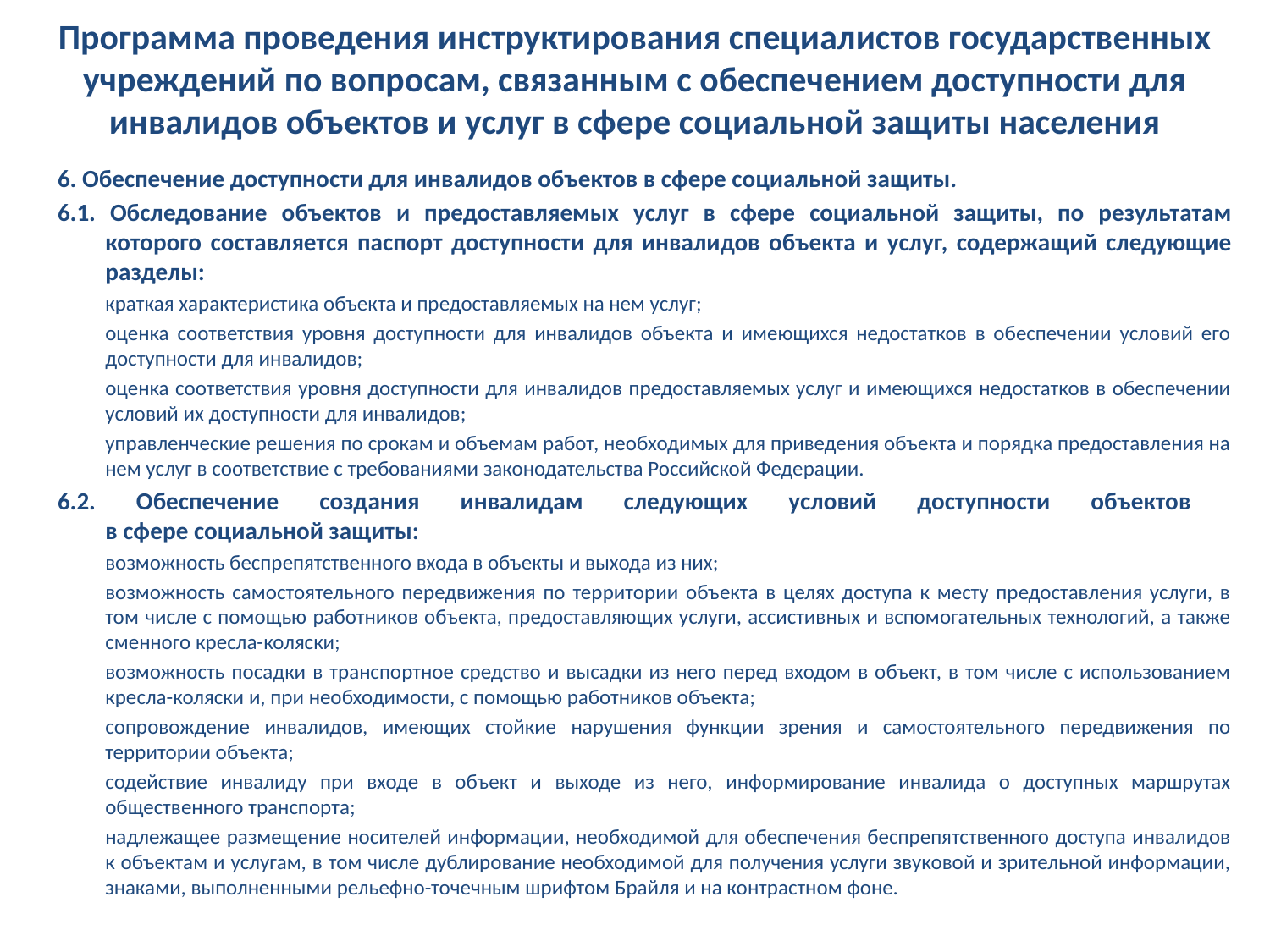

# Программа проведения инструктирования специалистов государственных учреждений по вопросам, связанным с обеспечением доступности для инвалидов объектов и услуг в сфере социальной защиты населения
6. Обеспечение доступности для инвалидов объектов в сфере социальной защиты.
6.1. Обследование объектов и предоставляемых услуг в сфере социальной защиты, по результатам которого составляется паспорт доступности для инвалидов объекта и услуг, содержащий следующие разделы:
	краткая характеристика объекта и предоставляемых на нем услуг;
	оценка соответствия уровня доступности для инвалидов объекта и имеющихся недостатков в обеспечении условий его доступности для инвалидов;
	оценка соответствия уровня доступности для инвалидов предоставляемых услуг и имеющихся недостатков в обеспечении условий их доступности для инвалидов;
	управленческие решения по срокам и объемам работ, необходимых для приведения объекта и порядка предоставления на нем услуг в соответствие с требованиями законодательства Российской Федерации.
6.2. Обеспечение создания инвалидам следующих условий доступности объектов
в сфере социальной защиты:
	возможность беспрепятственного входа в объекты и выхода из них;
	возможность самостоятельного передвижения по территории объекта в целях доступа к месту предоставления услуги, в том числе с помощью работников объекта, предоставляющих услуги, ассистивных и вспомогательных технологий, а также сменного кресла-коляски;
	возможность посадки в транспортное средство и высадки из него перед входом в объект, в том числе с использованием кресла-коляски и, при необходимости, с помощью работников объекта;
	сопровождение инвалидов, имеющих стойкие нарушения функции зрения и самостоятельного передвижения по территории объекта;
	содействие инвалиду при входе в объект и выходе из него, информирование инвалида о доступных маршрутах общественного транспорта;
	надлежащее размещение носителей информации, необходимой для обеспечения беспрепятственного доступа инвалидов к объектам и услугам, в том числе дублирование необходимой для получения услуги звуковой и зрительной информации, знаками, выполненными рельефно-точечным шрифтом Брайля и на контрастном фоне.